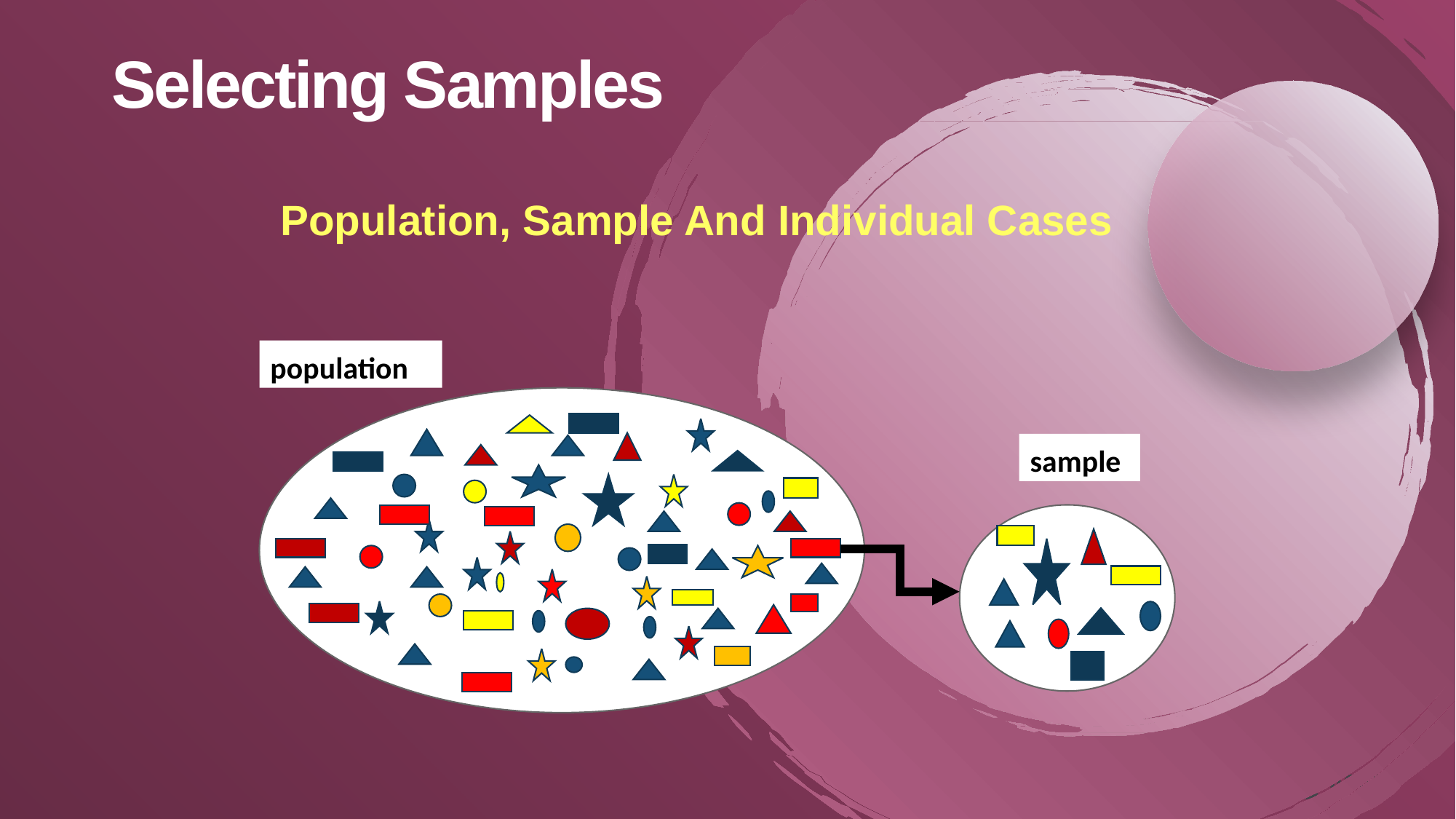

# Selecting Samples

Population, Sample And Individual Cases

population

sample